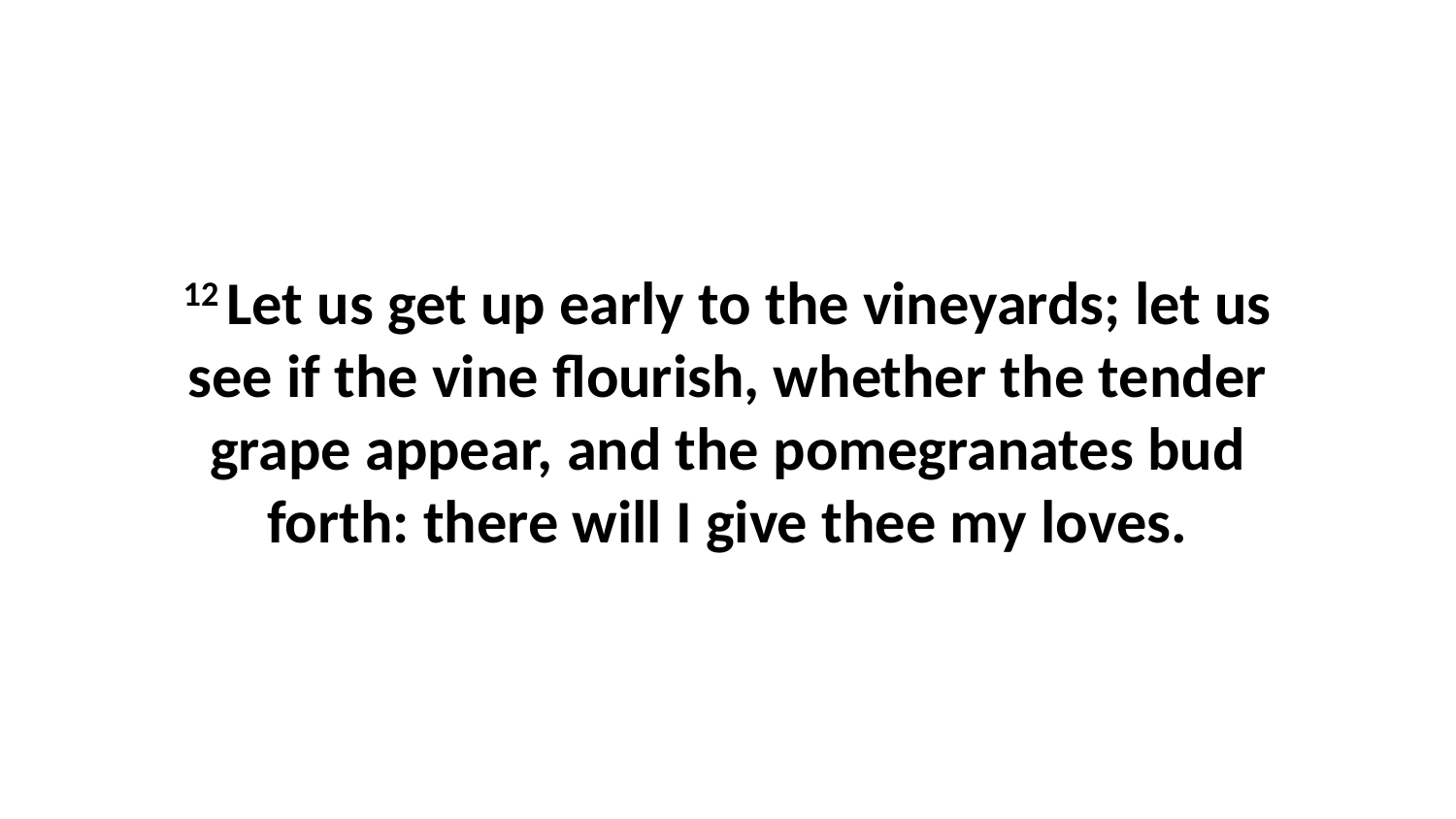

12 Let us get up early to the vineyards; let us see if the vine flourish, whether the tender grape appear, and the pomegranates bud forth: there will I give thee my loves.